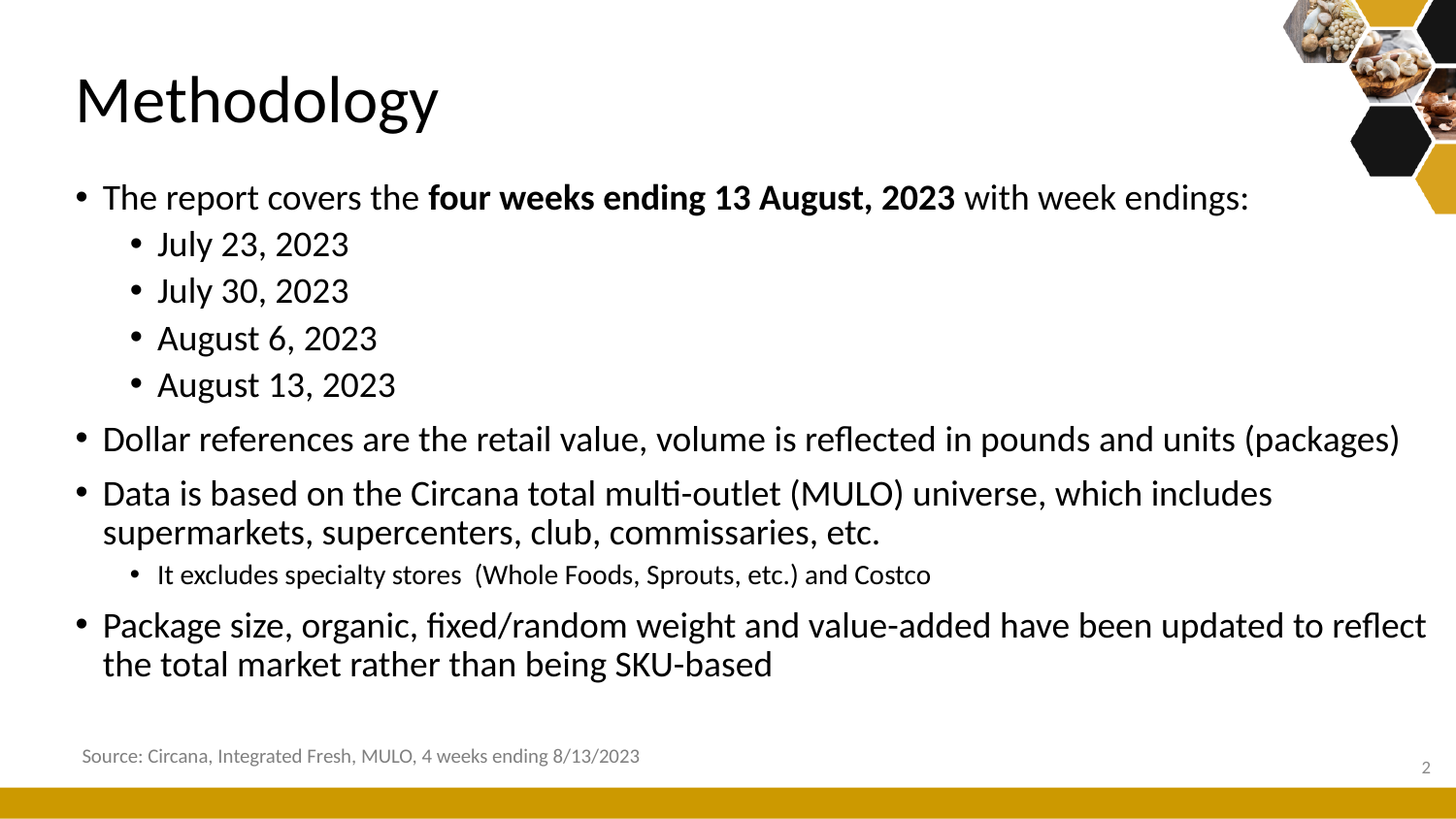

# Methodology
The report covers the four weeks ending 13 August, 2023 with week endings:
July 23, 2023
July 30, 2023
August 6, 2023
August 13, 2023
Dollar references are the retail value, volume is reflected in pounds and units (packages)
Data is based on the Circana total multi-outlet (MULO) universe, which includes supermarkets, supercenters, club, commissaries, etc.
It excludes specialty stores  (Whole Foods, Sprouts, etc.) and Costco
Package size, organic, fixed/random weight and value-added have been updated to reflect the total market rather than being SKU-based
Source: Circana, Integrated Fresh, MULO, 4 weeks ending 8/13/2023
2